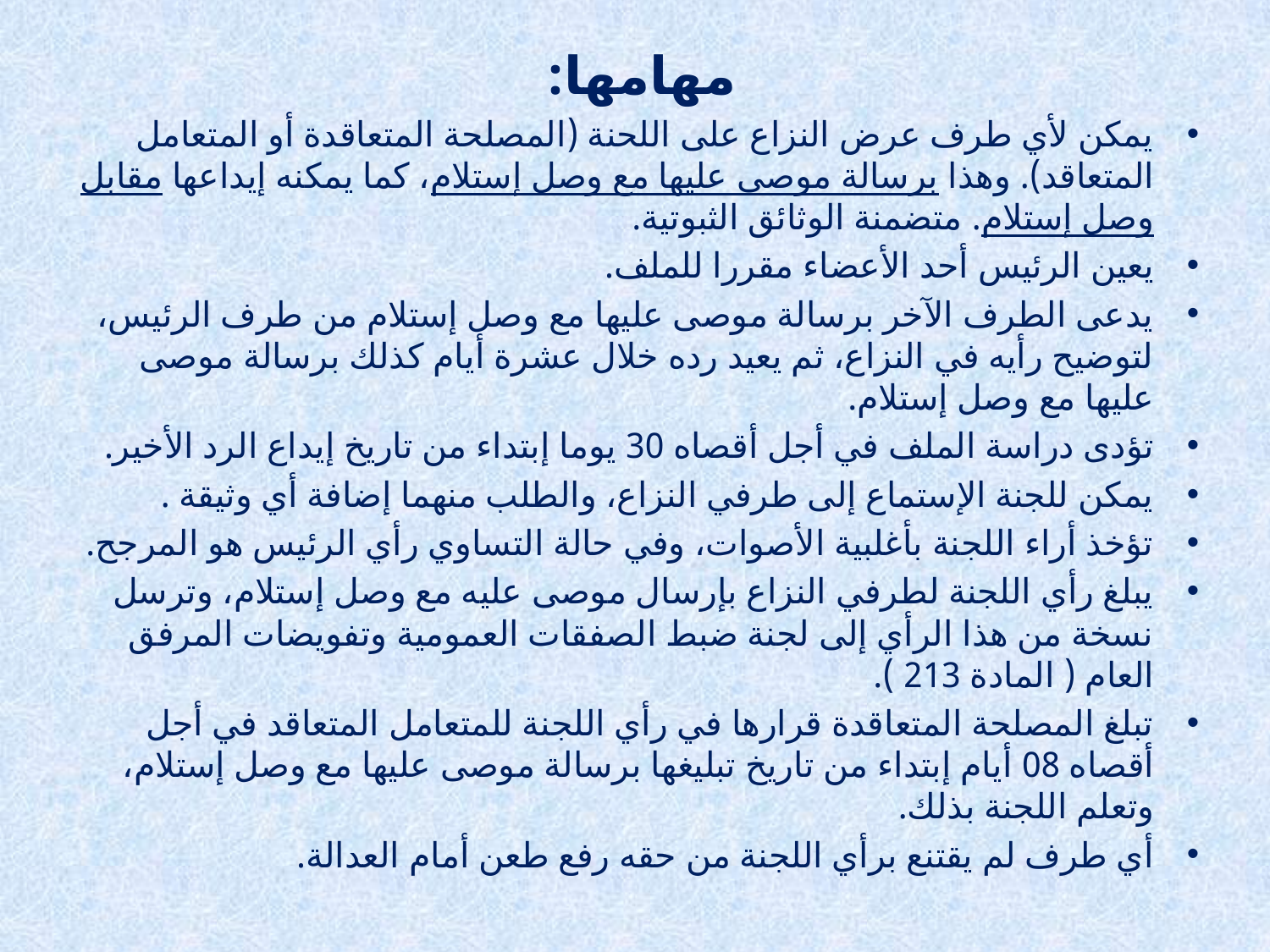

مهامها:
يمكن لأي طرف عرض النزاع على اللحنة (المصلحة المتعاقدة أو المتعامل المتعاقد). وهذا برسالة موصى عليها مع وصل إستلام، كما يمكنه إيداعها مقابل وصل إستلام. متضمنة الوثائق الثبوتية.
يعين الرئيس أحد الأعضاء مقررا للملف.
يدعى الطرف الآخر برسالة موصى عليها مع وصل إستلام من طرف الرئيس، لتوضيح رأيه في النزاع، ثم يعيد رده خلال عشرة أيام كذلك برسالة موصى عليها مع وصل إستلام.
تؤدى دراسة الملف في أجل أقصاه 30 يوما إبتداء من تاريخ إيداع الرد الأخير.
يمكن للجنة الإستماع إلى طرفي النزاع، والطلب منهما إضافة أي وثيقة .
تؤخذ أراء اللجنة بأغلبية الأصوات، وفي حالة التساوي رأي الرئيس هو المرجح.
يبلغ رأي اللجنة لطرفي النزاع بإرسال موصى عليه مع وصل إستلام، وترسل نسخة من هذا الرأي إلى لجنة ضبط الصفقات العمومية وتفويضات المرفق العام ( المادة 213 ).
تبلغ المصلحة المتعاقدة قرارها في رأي اللجنة للمتعامل المتعاقد في أجل أقصاه 08 أيام إبتداء من تاريخ تبليغها برسالة موصى عليها مع وصل إستلام، وتعلم اللجنة بذلك.
أي طرف لم يقتنع برأي اللجنة من حقه رفع طعن أمام العدالة.